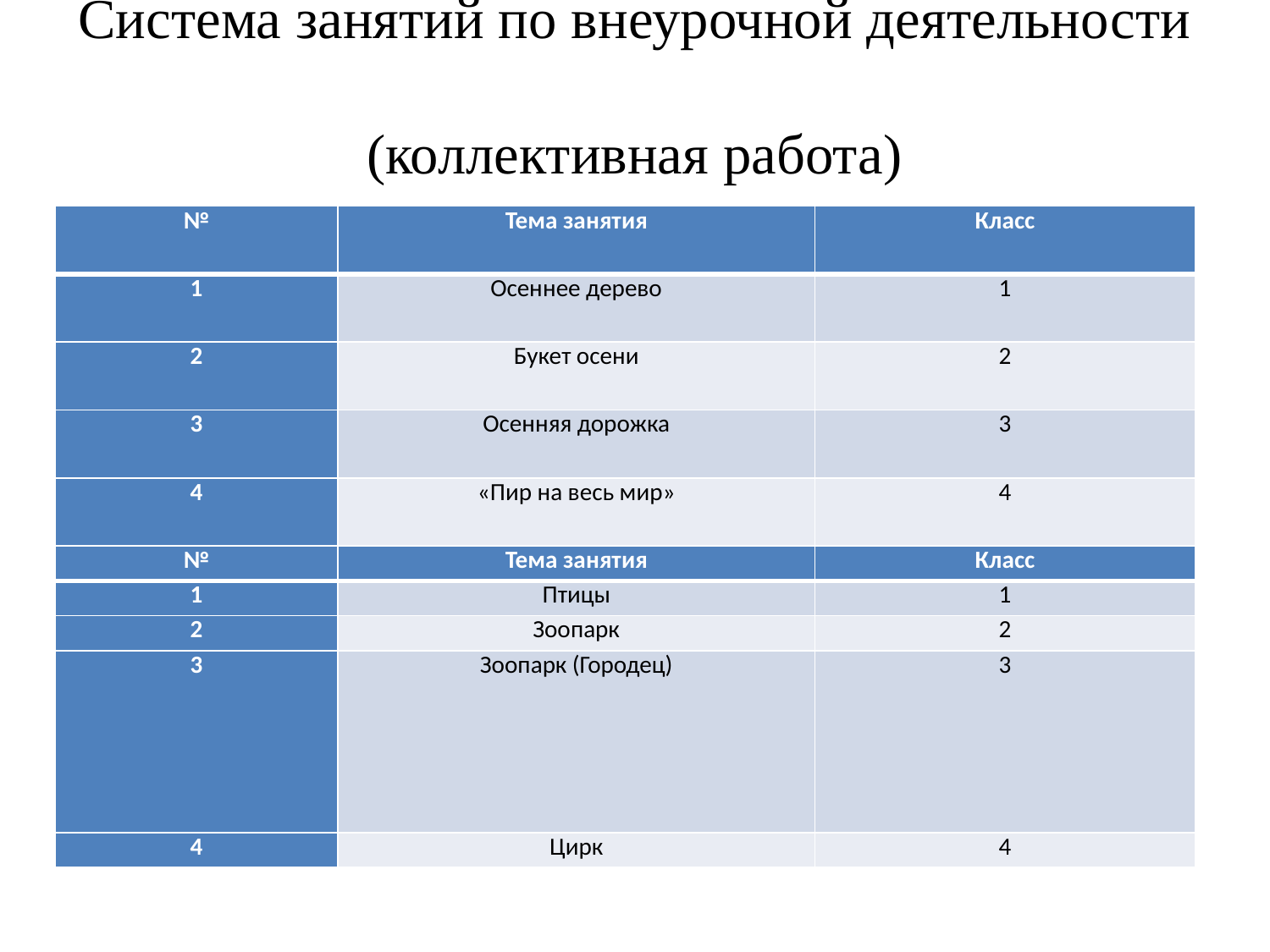

# Система занятий по внеурочной деятельности (коллективная работа)
| № | Тема занятия | Класс |
| --- | --- | --- |
| 1 | Осеннее дерево | 1 |
| 2 | Букет осени | 2 |
| 3 | Осенняя дорожка | 3 |
| 4 | «Пир на весь мир» | 4 |
| № | Тема занятия | Класс |
| --- | --- | --- |
| 1 | Птицы | 1 |
| 2 | Зоопарк | 2 |
| 3 | Зоопарк (Городец) | 3 |
| 4 | Цирк | 4 |